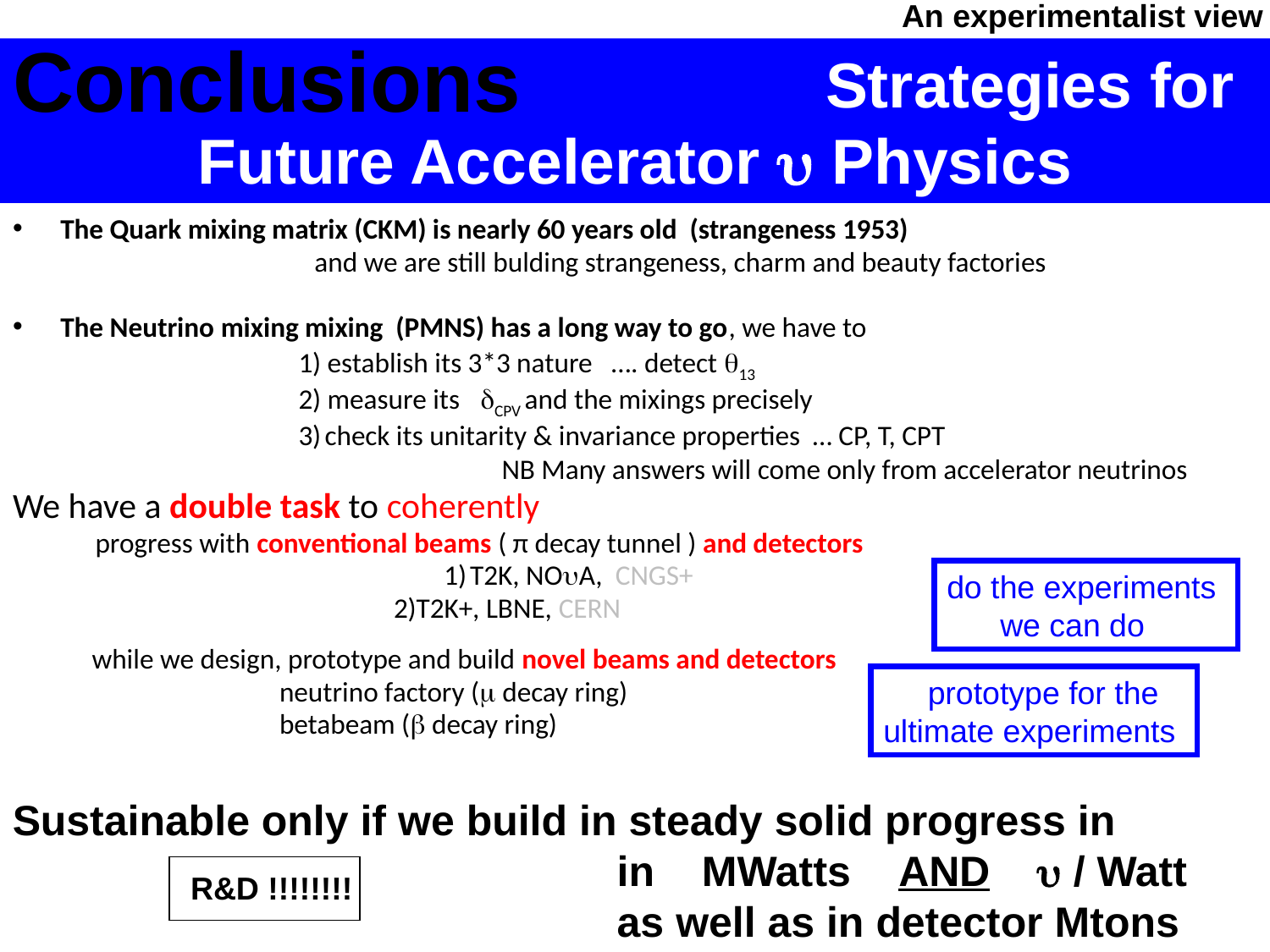

An experimentalist view
Conclusions
                                              Strategies for
Future Accelerator υ Physics
The Quark mixing matrix (CKM) is nearly 60 years old  (strangeness 1953)
			and we are still bulding strangeness, charm and beauty factories

The Neutrino mixing mixing  (PMNS) has a long way to go, we have to
                                             1) establish its 3*3 nature   …. detect θ13
                                             2) measure its  δCPV and the mixings precisely
                                             3) check its unitarity & invariance properties  … CP, T, CPT
                                                                             NB Many answers will come only from accelerator neutrinos
We have a double task to coherently
             progress with conventional beams ( π decay tunnel ) and detectors
			                                    1) T2K, NOυA,  CNGS+
                                                            2)T2K+, LBNE, CERN

                      while we design, prototype and build novel beams and detectors
                                          neutrino factory (μ decay ring)
                                          betabeam (β decay ring)

do the experiments
      we can do
     prototype for the
ultimate experiments
Sustainable only if we build in steady solid progress in
                                                   in    MWatts    AND    υ / Watt
                                                   as well as in detector Mtons

R&D !!!!!!!!